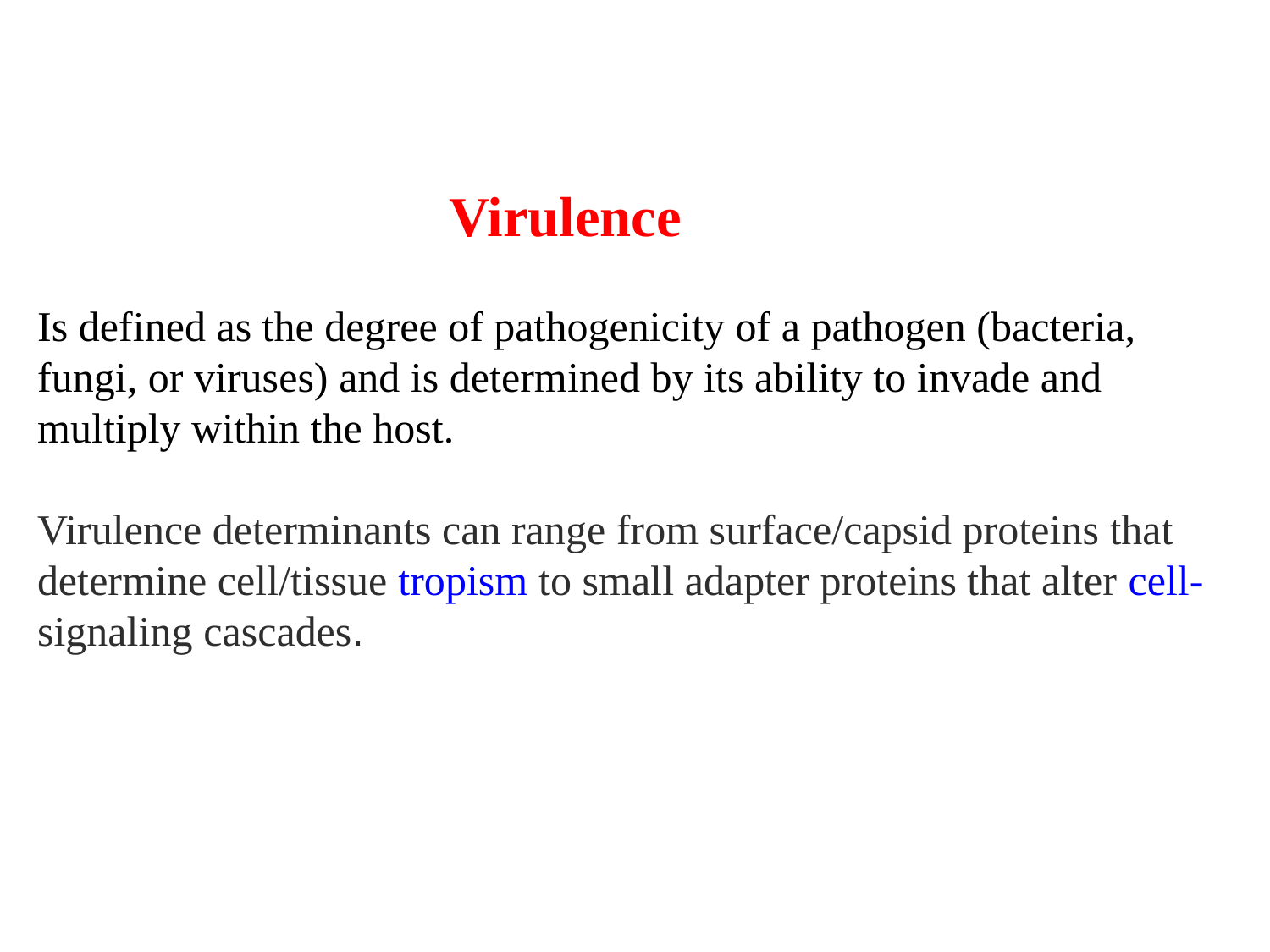

Virulence

Is defined as the degree of pathogenicity of a pathogen (bacteria, fungi, or viruses) and is determined by its ability to invade and multiply within the host.

Virulence determinants can range from surface/capsid proteins that determine cell/tissue tropism to small adapter proteins that alter cell-signaling cascades.